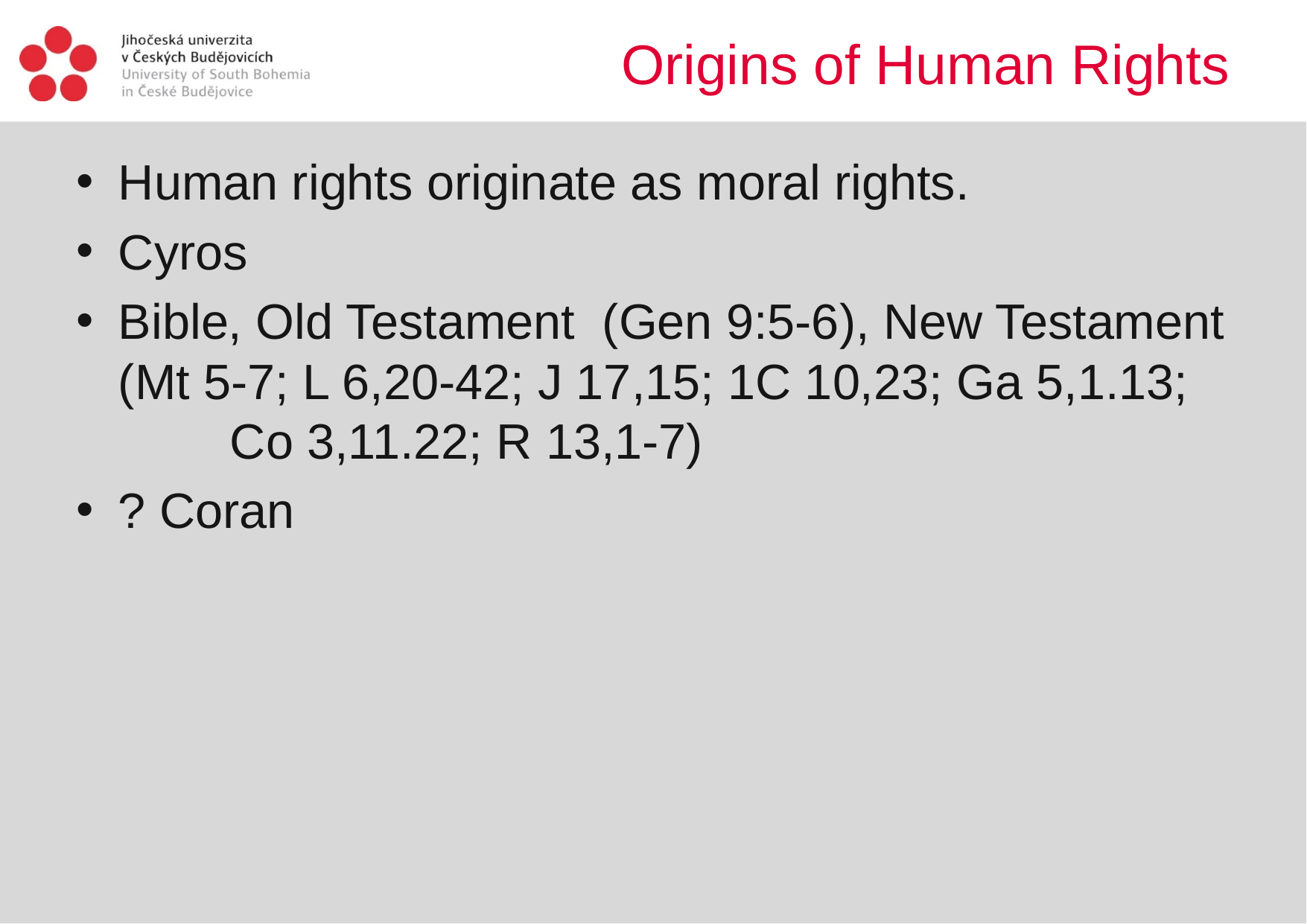

# Origins of Human Rights
Human rights originate as moral rights.
Cyros
Bible, Old Testament  (Gen 9:5-6), New Testament (Mt 5-7; L 6,20-42; J 17,15; 1C 10,23; Ga 5,1.13;	Co 3,11.22; R 13,1-7)
? Coran